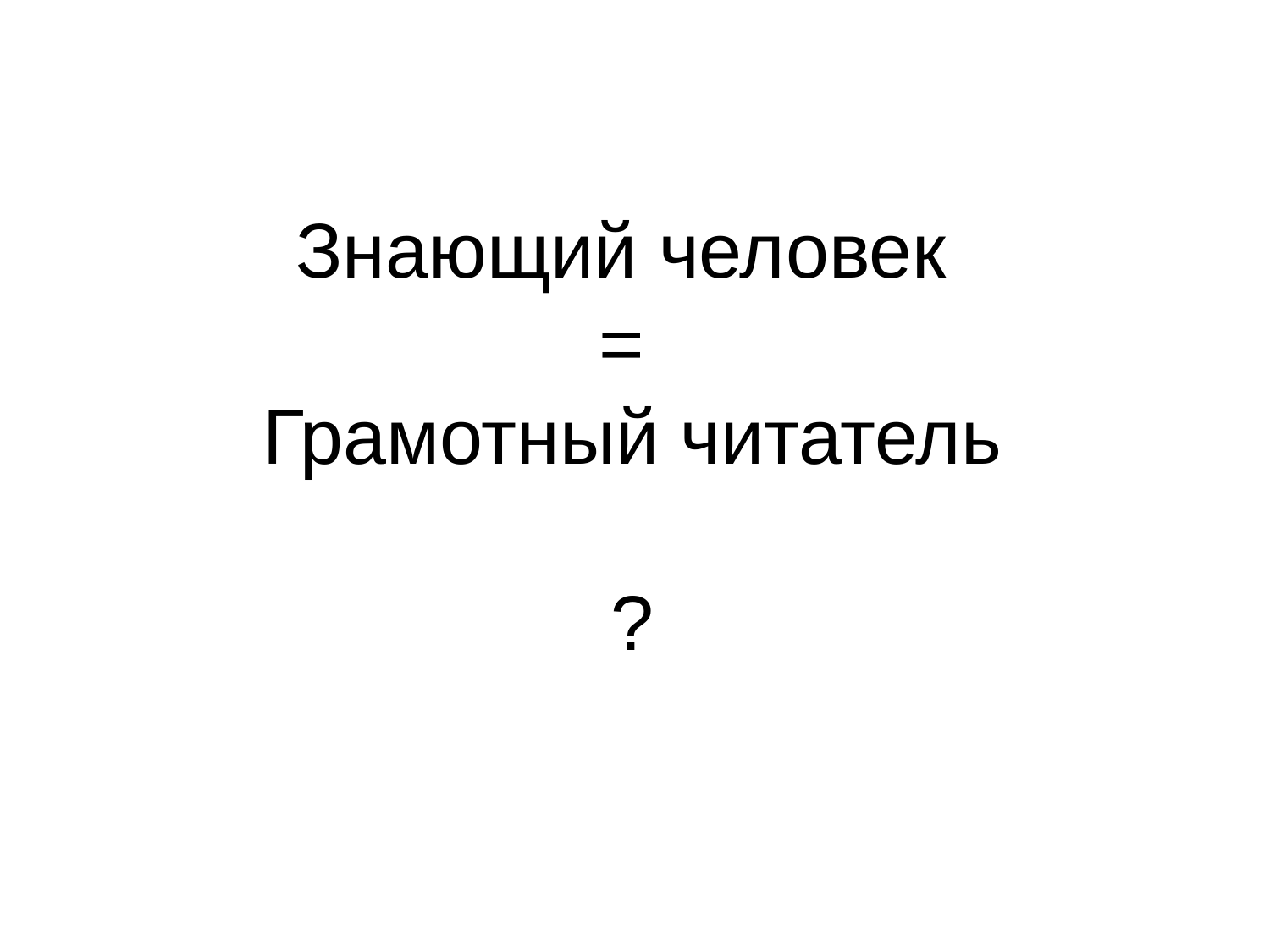

# Знающий человек = Грамотный читатель ?